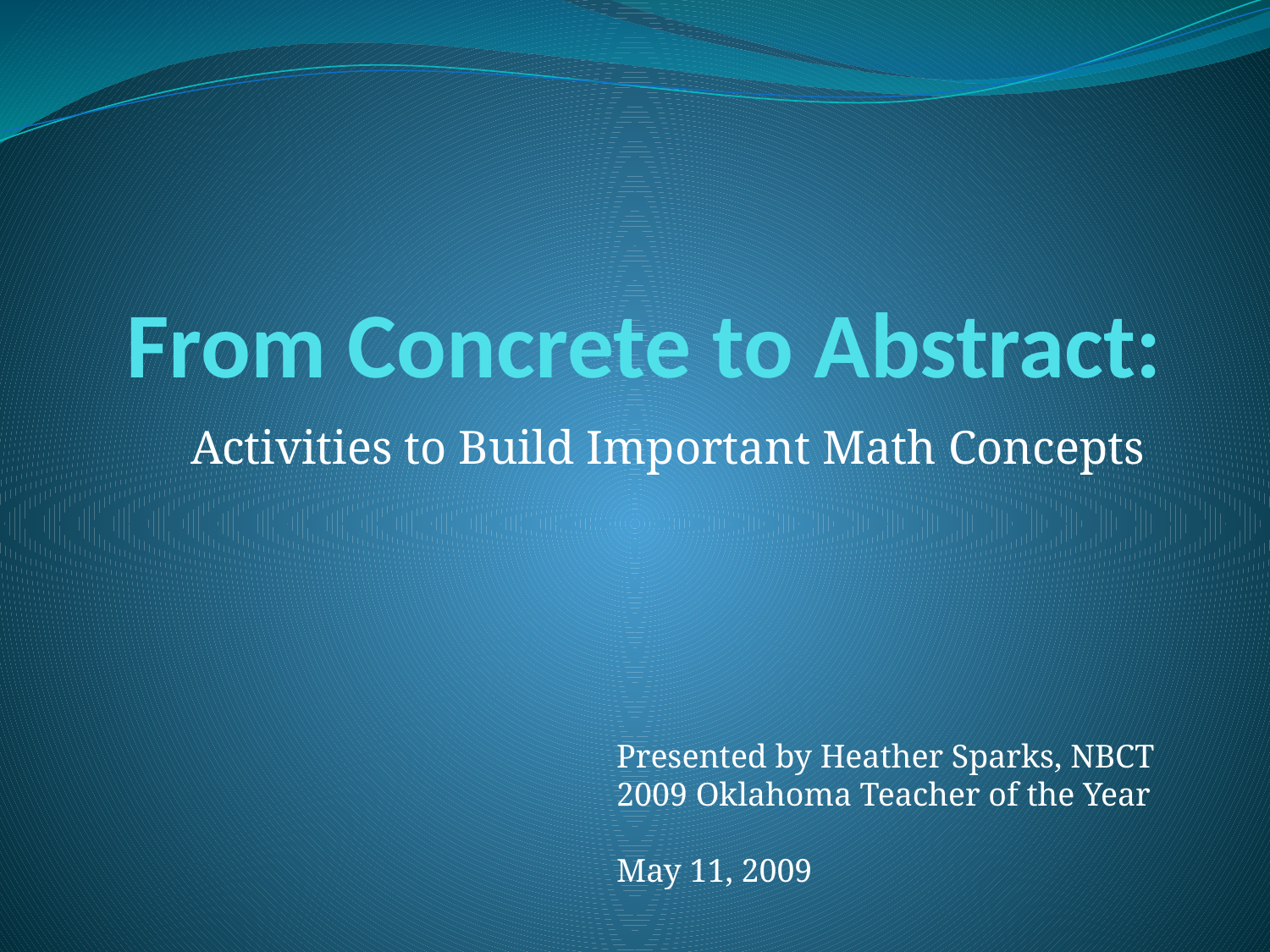

# From Concrete to Abstract:
Activities to Build Important Math Concepts
Presented by Heather Sparks, NBCT
2009 Oklahoma Teacher of the Year

May 11, 2009